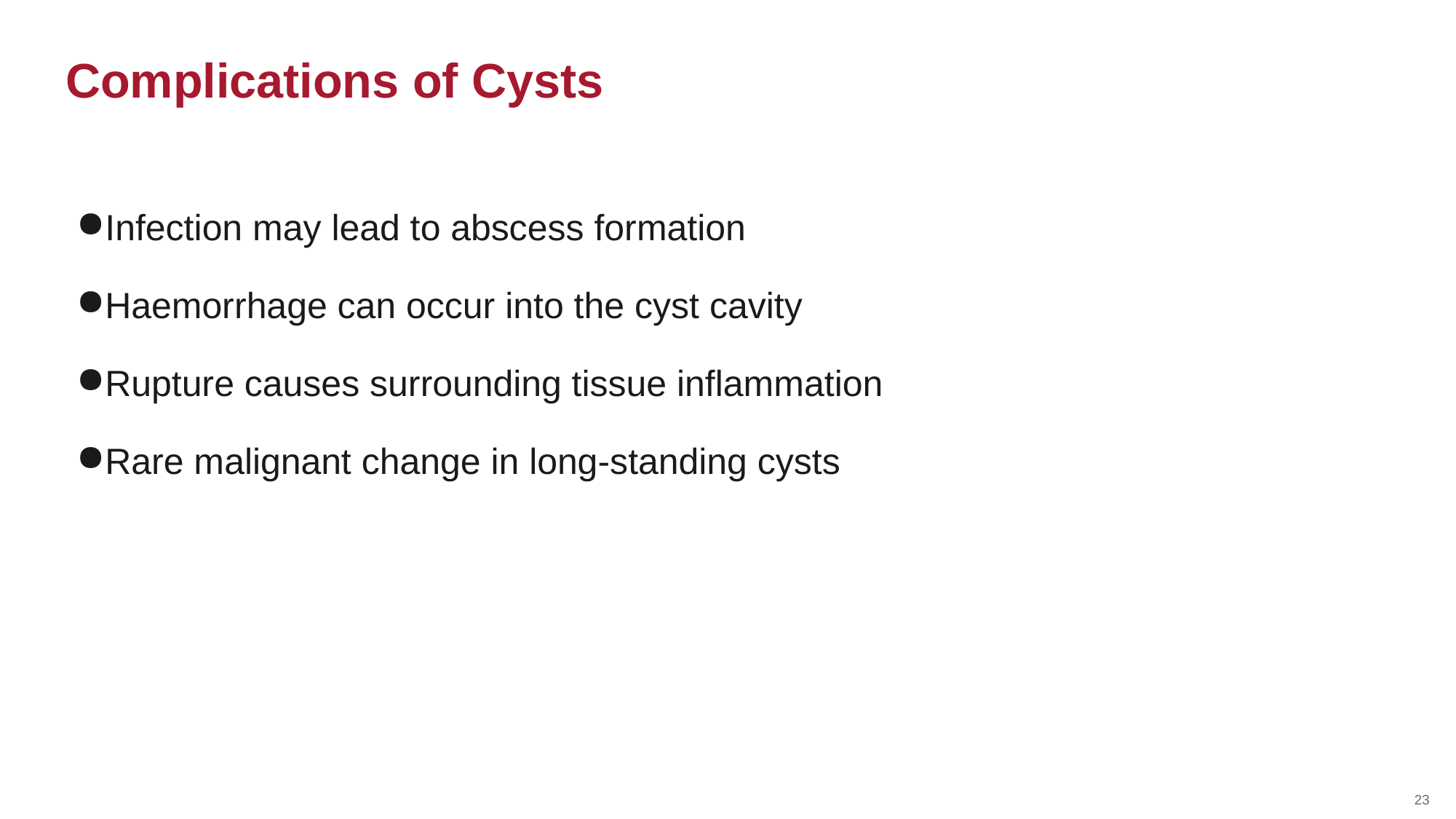

Complications of Cysts
Infection may lead to abscess formation
Haemorrhage can occur into the cyst cavity
Rupture causes surrounding tissue inflammation
Rare malignant change in long-standing cysts
23